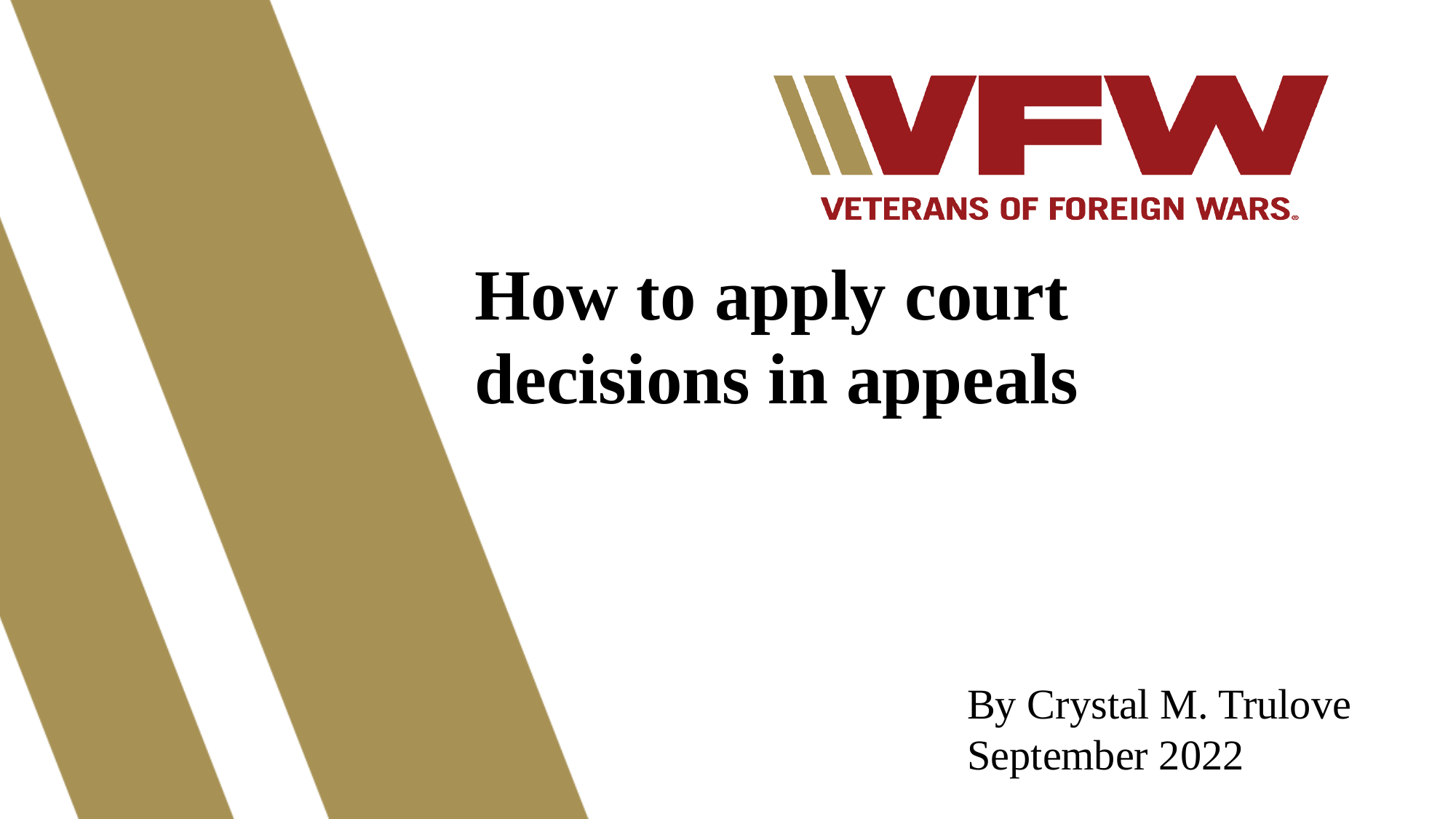

# How to apply court decisions in appeals
By Crystal M. Trulove September 2022